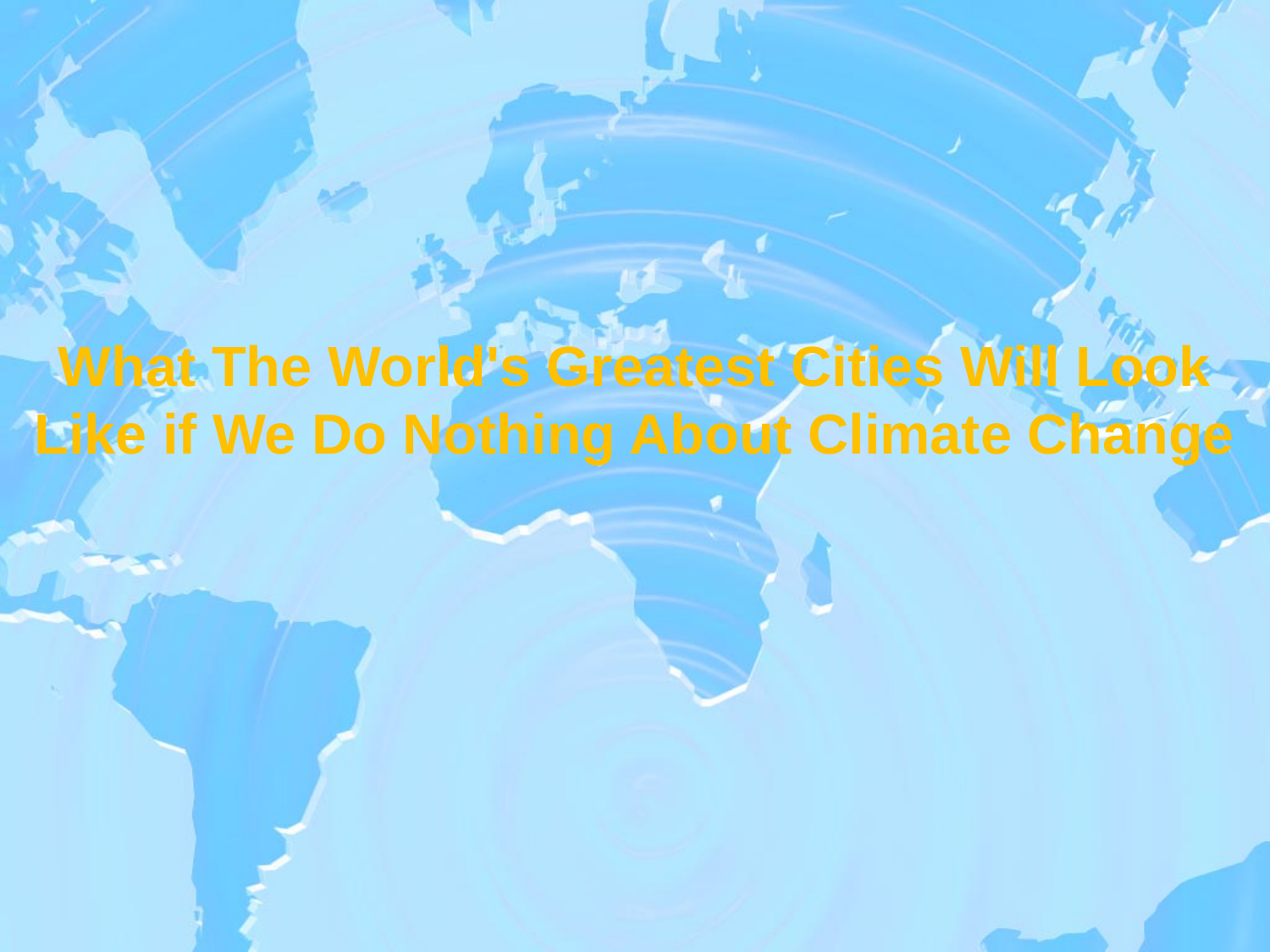

# What The World's Greatest Cities Will Look Like if We Do Nothing About Climate Change